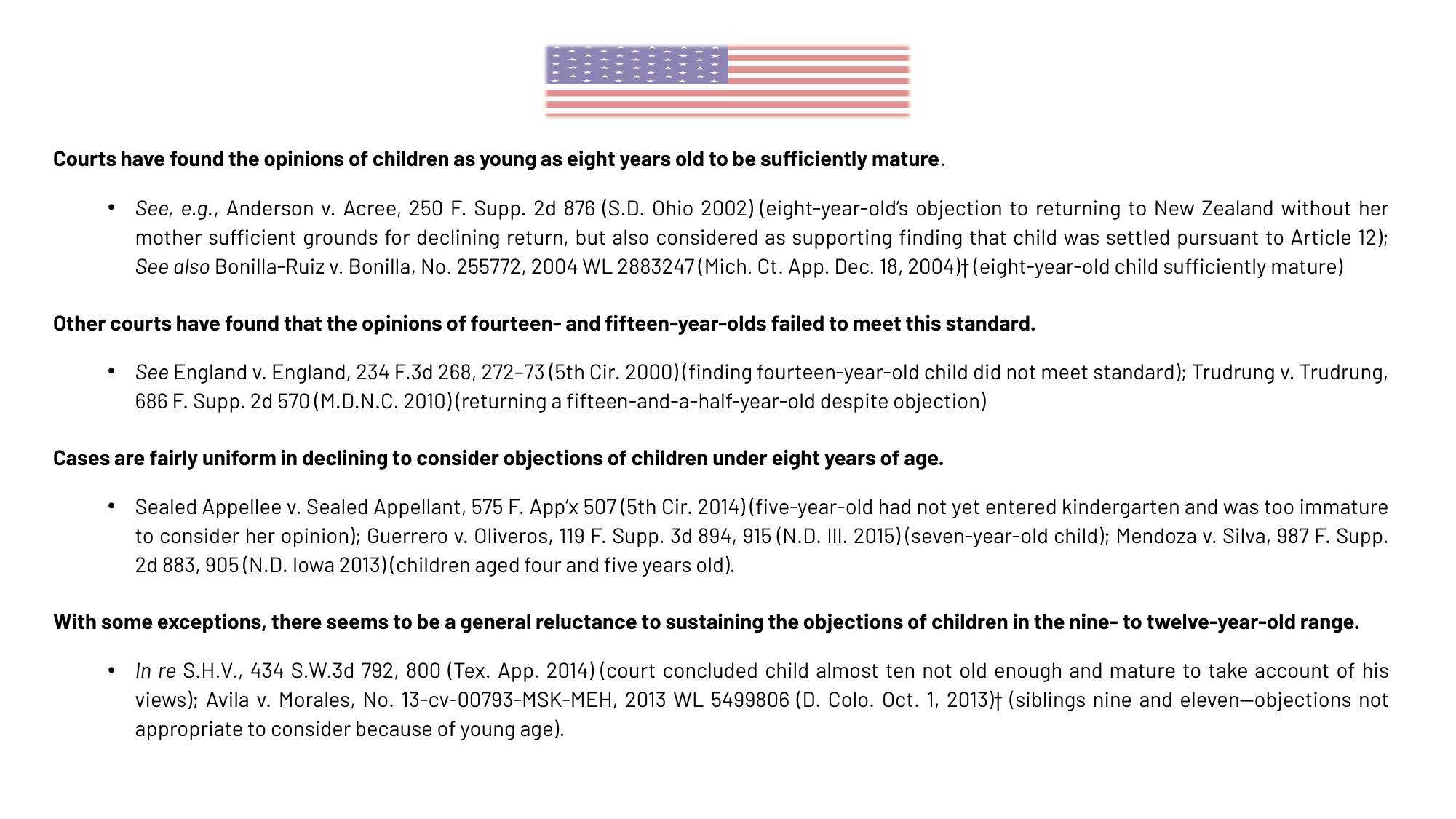

Courts have found the opinions of children as young as eight years old to be sufficiently mature.
See, e.g., Anderson v. Acree, 250 F. Supp. 2d 876 (S.D. Ohio 2002) (eight-year-old’s objection to returning to New Zealand without her mother sufficient grounds for declining return, but also considered as supporting finding that child was settled pursuant to Article 12); See also Bonilla-Ruiz v. Bonilla, No. 255772, 2004 WL 2883247 (Mich. Ct. App. Dec. 18, 2004)† (eight-year-old child sufficiently mature)
Other courts have found that the opinions of fourteen- and fifteen-year-olds failed to meet this standard.
See England v. England, 234 F.3d 268, 272–73 (5th Cir. 2000) (finding fourteen-year-old child did not meet standard); Trudrung v. Trudrung, 686 F. Supp. 2d 570 (M.D.N.C. 2010) (returning a fifteen-and-a-half-year-old despite objection)
Cases are fairly uniform in declining to consider objections of children under eight years of age.
Sealed Appellee v. Sealed Appellant, 575 F. App’x 507 (5th Cir. 2014) (five-year-old had not yet entered kindergarten and was too immature to con­sider her opinion); Guerrero v. Oliveros, 119 F. Supp. 3d 894, 915 (N.D. Ill. 2015) (seven-year-old child); Mendoza v. Silva, 987 F. Supp. 2d 883, 905 (N.D. Iowa 2013) (children aged four and five years old).
With some exceptions, there seems to be a general reluctance to sustaining the objections of children in the nine- to twelve-year-old range.
In re S.H.V., 434 S.W.3d 792, 800 (Tex. App. 2014) (court concluded child almost ten not old enough and mature to take account of his views); Avila v. Morales, No. 13-cv-00793-MSK-MEH, 2013 WL 5499806 (D. Colo. Oct. 1, 2013)† (siblings nine and eleven—objections not appropriate to consider because of young age).